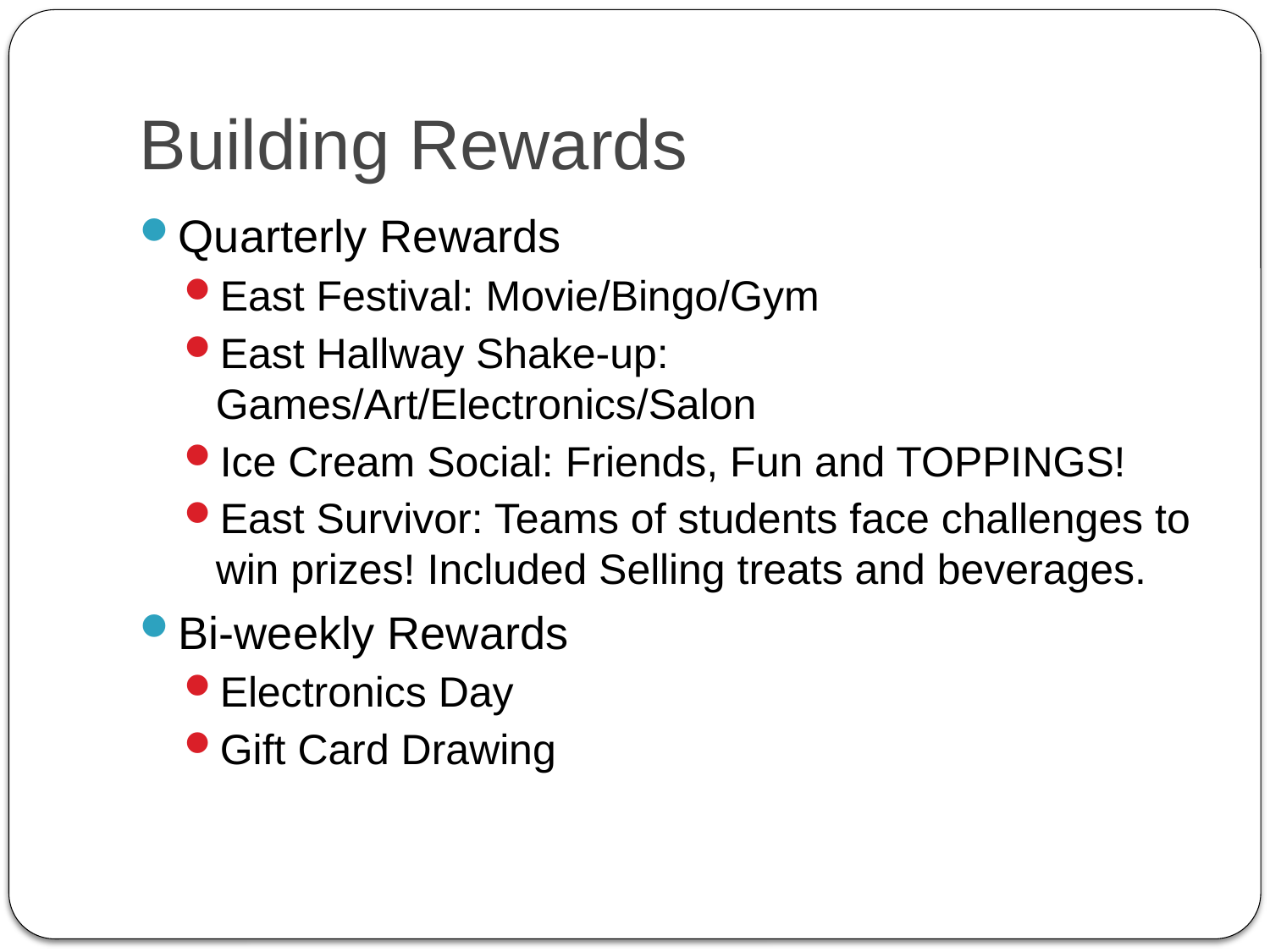

# Building Rewards
Quarterly Rewards
East Festival: Movie/Bingo/Gym
East Hallway Shake-up: Games/Art/Electronics/Salon
Ice Cream Social: Friends, Fun and TOPPINGS!
East Survivor: Teams of students face challenges to win prizes! Included Selling treats and beverages.
Bi-weekly Rewards
Electronics Day
Gift Card Drawing